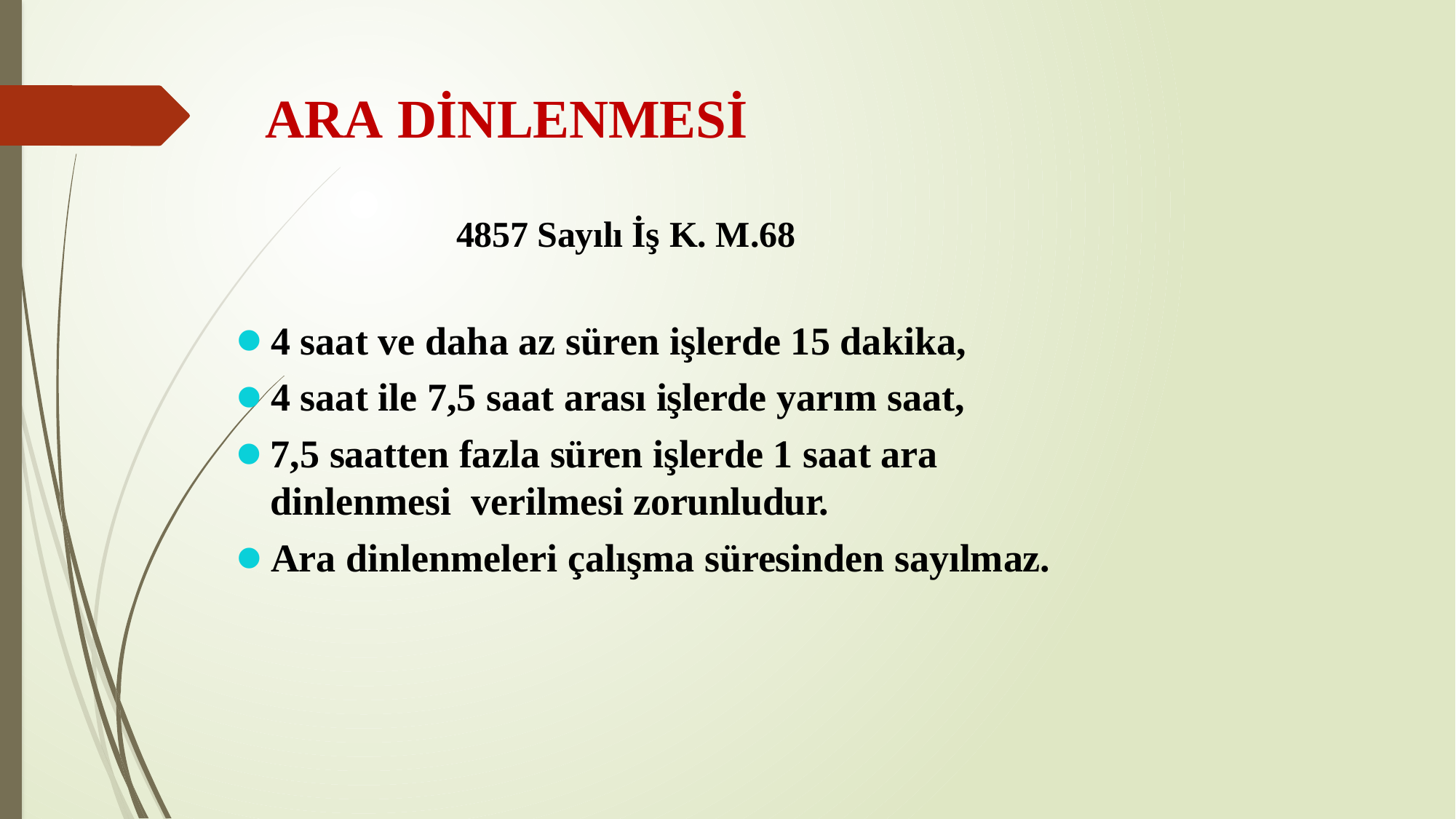

# ARA DİNLENMESİ
4857 Sayılı İş K. M.68

4 saat ve daha az süren işlerde 15 dakika,
4 saat ile 7,5 saat arası işlerde yarım saat,
7,5 saatten fazla süren işlerde 1 saat ara dinlenmesi  verilmesi zorunludur.
Ara dinlenmeleri çalışma süresinden sayılmaz.